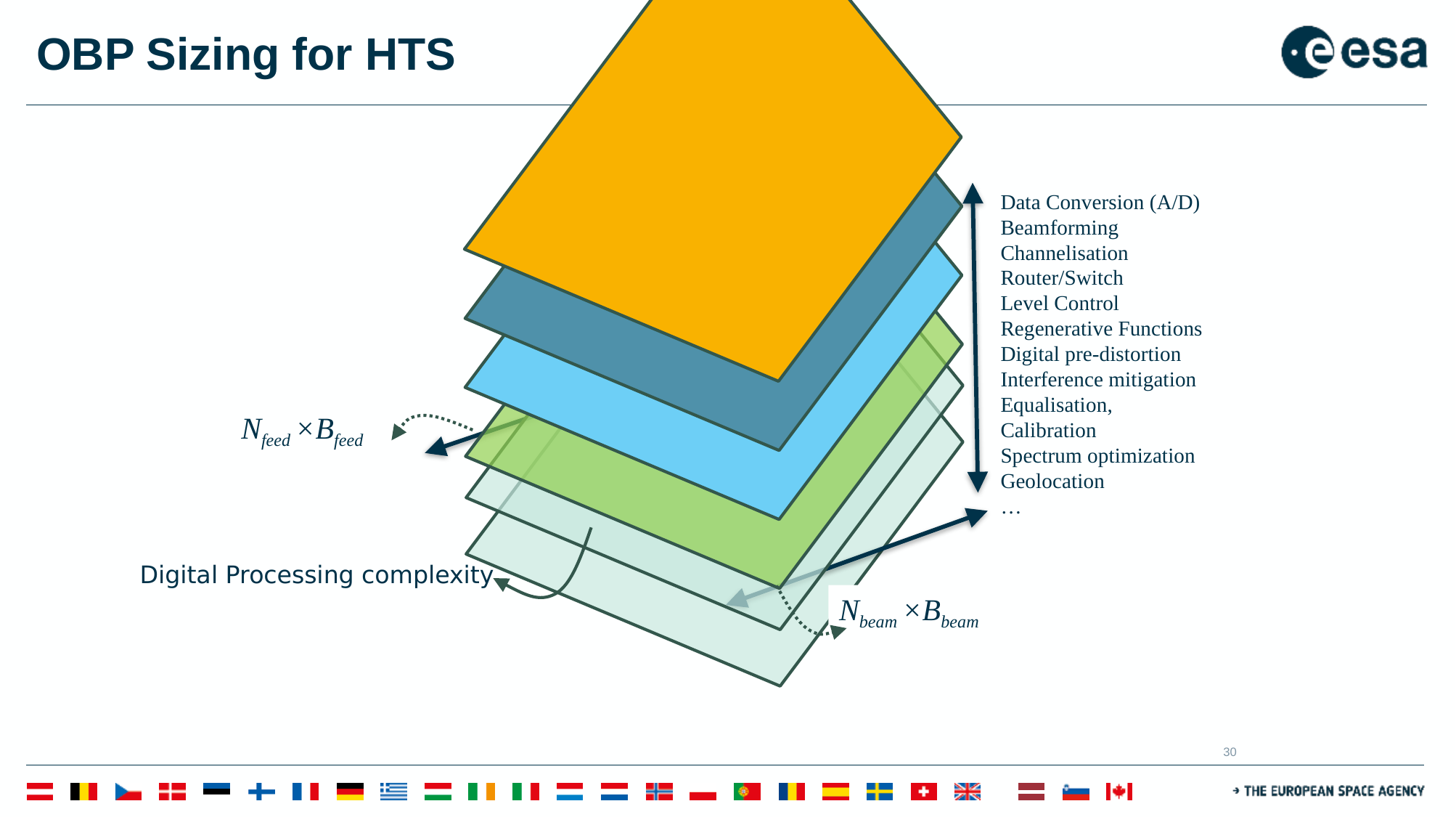

# OBP Sizing for HTS

Data Conversion (A/D)
Beamforming
Channelisation
Router/Switch
Level Control
Regenerative Functions
Digital pre-distortion
Interference mitigation
Equalisation,
Calibration
Spectrum optimization
Geolocation
…

Nfeed ×Bfeed

Digital Processing complexity
Nbeam ×Bbeam